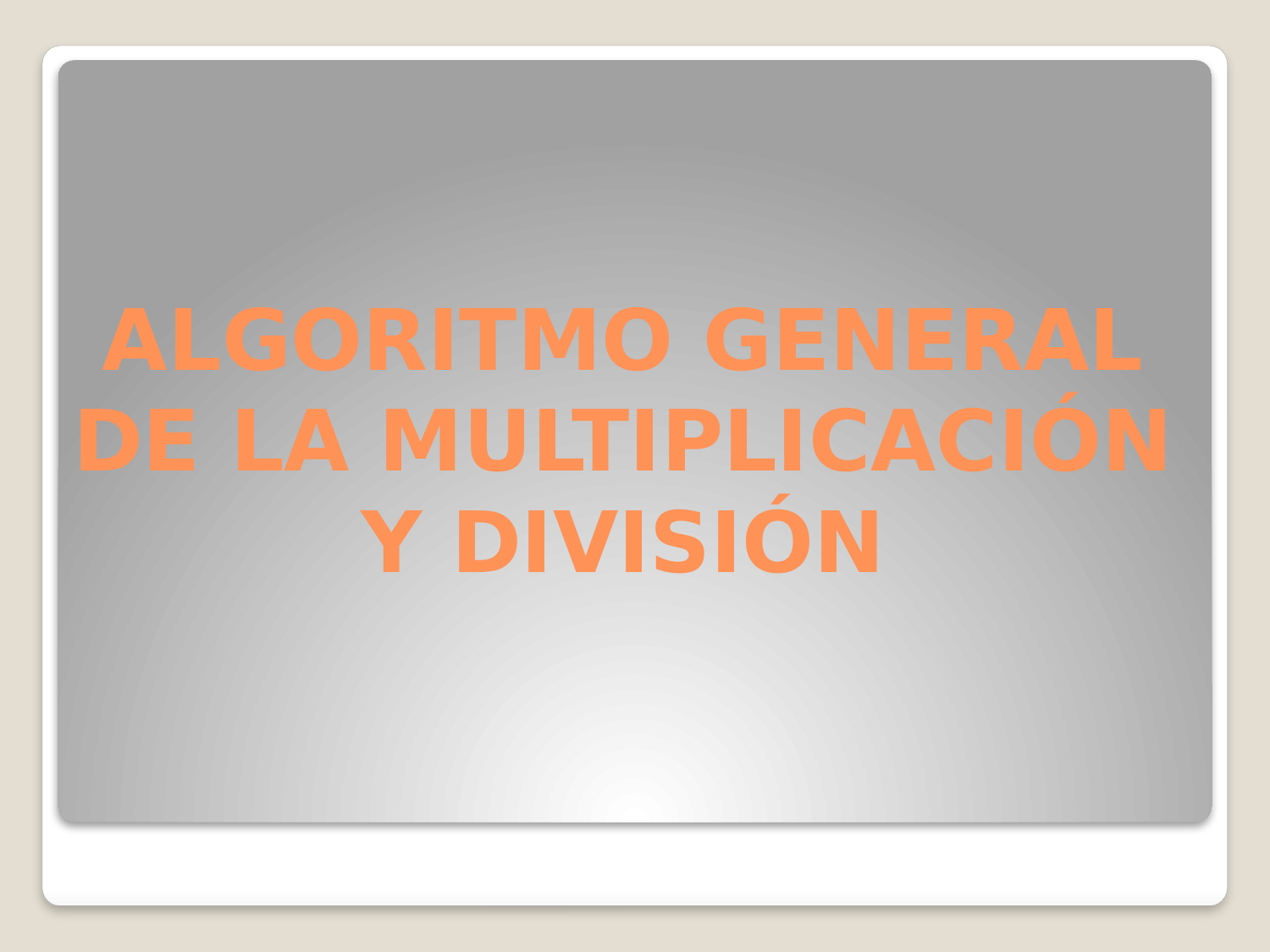

# ALGORITMO GENERAL DE LA MULTIPLICACIÓN Y DIVISIÓN